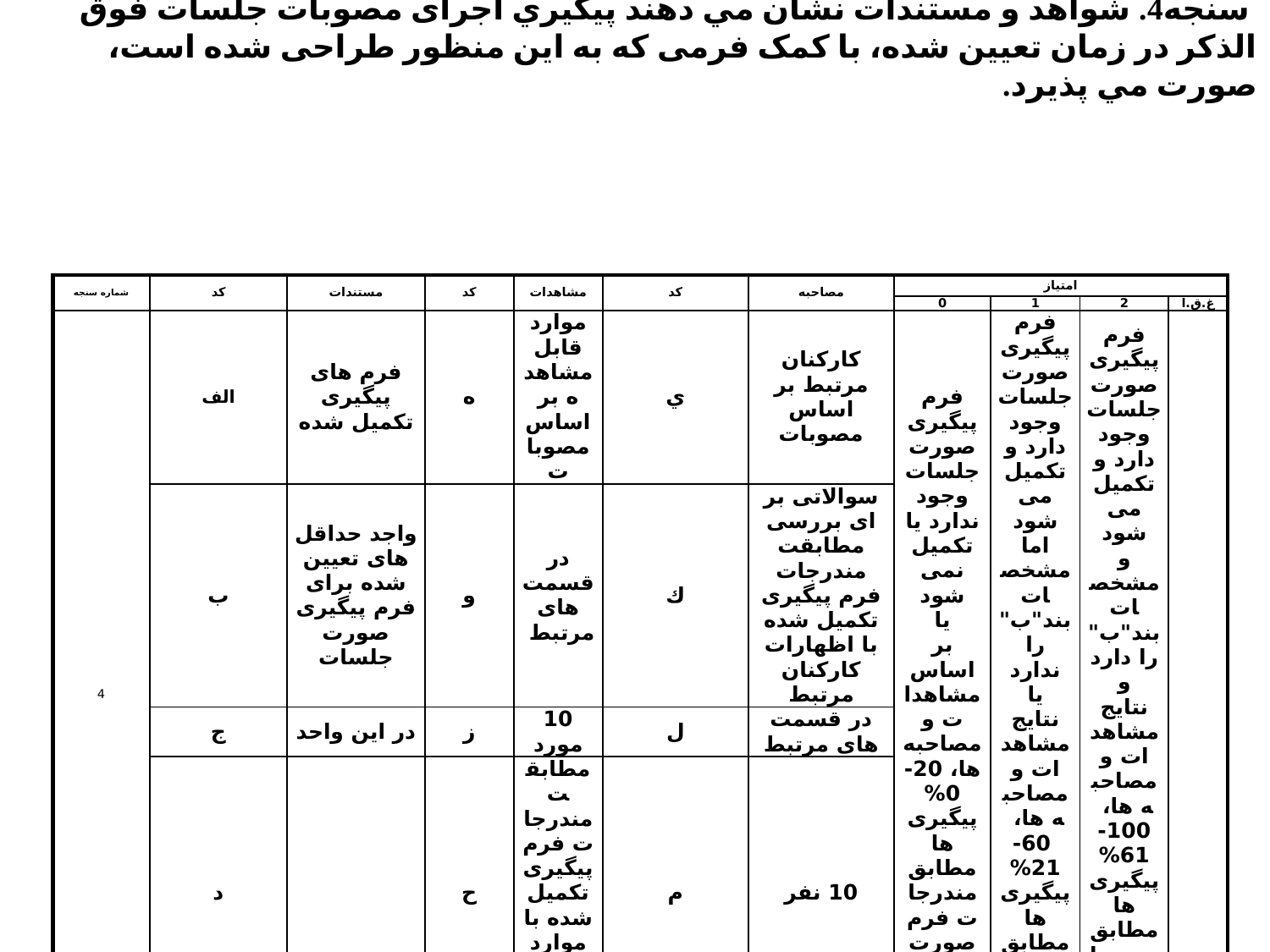

سنجه4. شواهد و مستندات نشان مي دهند پيگيري اجرای مصوبات جلسات فوق الذکر در زمان تعيين شده، با کمک فرمی که به این منظور طراحی شده است، صورت مي پذيرد.

| شماره سنجه | كد | مستندات | كد | مشاهدات | كد | مصاحبه | امتياز |  |  |  |
| --- | --- | --- | --- | --- | --- | --- | --- | --- | --- | --- |
|  |  |  |  |  |  |  | 0 | 1 | 2 | غ.ق.ا |
| 4 | الف | فرم های پیگیری تکمیل شده | ه | موارد قابل مشاهده بر اساس مصوبات | ي | کارکنان مرتبط بر اساس مصوبات | فرم پیگیری صورت جلسات وجود ندارد یا تکمیل نمی شود یا بر اساس مشاهدات و مصاحبه ها، 20-0% پیگیری ها مطابق مندرجات فرم صورت گرفته است. | فرم پیگیری صورت جلسات وجود دارد و تکمیل می شود اما مشخصات بند"ب"را ندارد یا نتایج مشاهدات و مصاحبه ها، 60-21% پیگیری ها مطابق مندرجات فرم پیگیری است. | فرم پیگیری صورت جلسات وجود دارد و تکمیل می شود و مشخصات بند"ب"را دارد و نتایج مشاهدات و مصاحبه ها، 100-61% پیگیری ها مطابق مندرجات فرم پیگیری است. |  |
|  | ب | واجد حداقل های تعیین شده برای فرم پیگیری صورت جلسات | و | در قسمت های مرتبط | ك | سوالاتی بر ای بررسی مطابقت مندرجات فرم پیگیری تکمیل شده با اظهارات کارکنان مرتبط |  |  |  |  |
|  | ج | در این واحد | ز | 10 مورد | ل | در قسمت های مرتبط |  |  |  |  |
|  | د |  | ح | مطابقت مندرجات فرم پیگیری تکمیل شده با موارد قابل مشاهده | م | 10 نفر |  |  |  |  |
|  |  |  | ط |  |  |  |  |  |  |  |